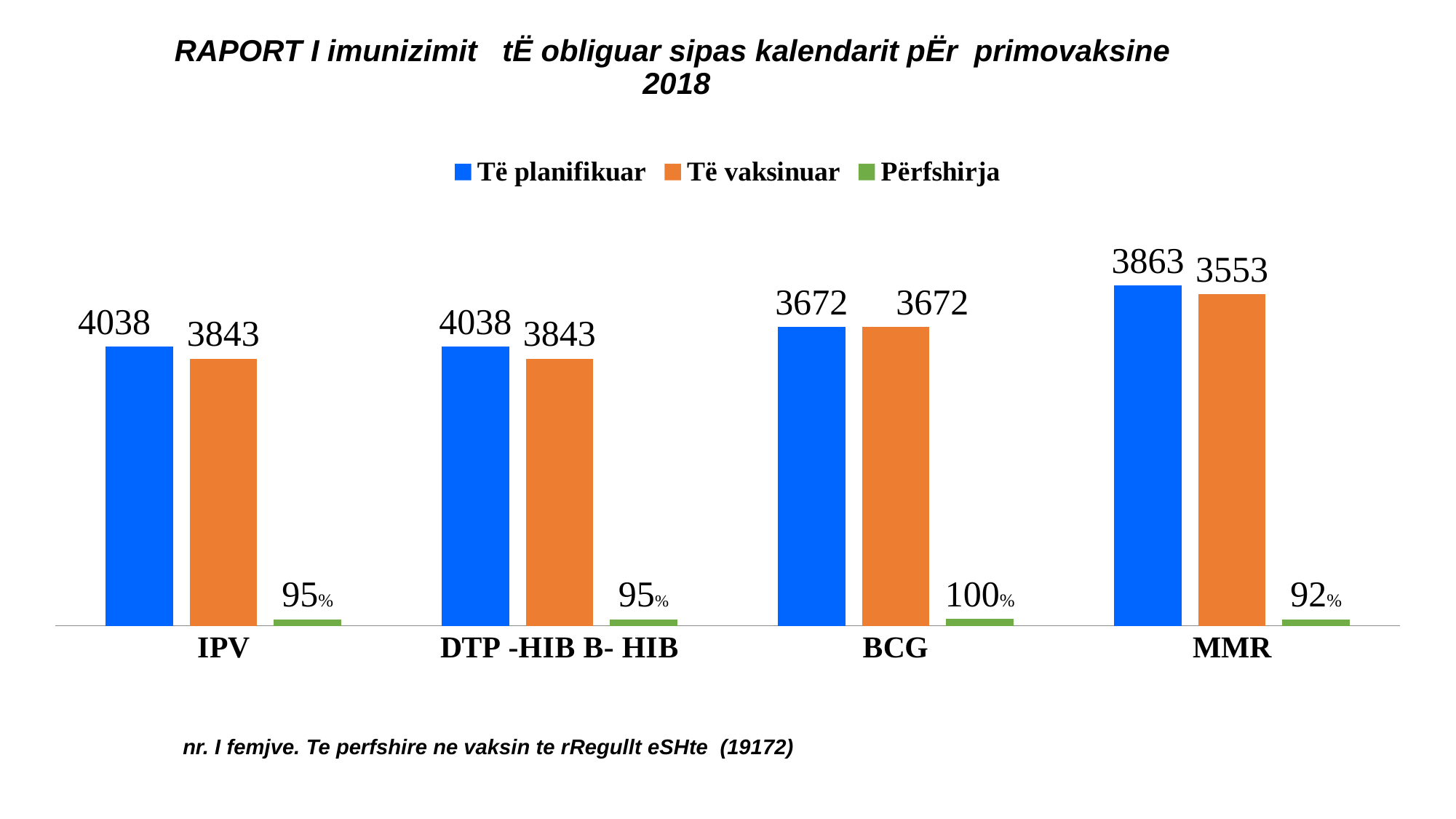

# RAPORT I imunizimit   tË obliguar sipas kalendarit pËr  primovaksine 2018

### Chart

| Category | Të planifikuar | Të vaksinuar | Përfshirja |
|---|---|---|---|
| IPV | 3961.0 | 3790.0 | 96.0 |
| DTP -HIB B- HIB | 3961.0 | 3790.0 | 96.0 |
| BCG | 4238.0 | 4238.0 | 100.0 |
| MMR | 4830.0 | 4704.0 | 97.0 |
nr. I femjve. Te perfshire ne vaksin te rRegullt eSHte  (19172)